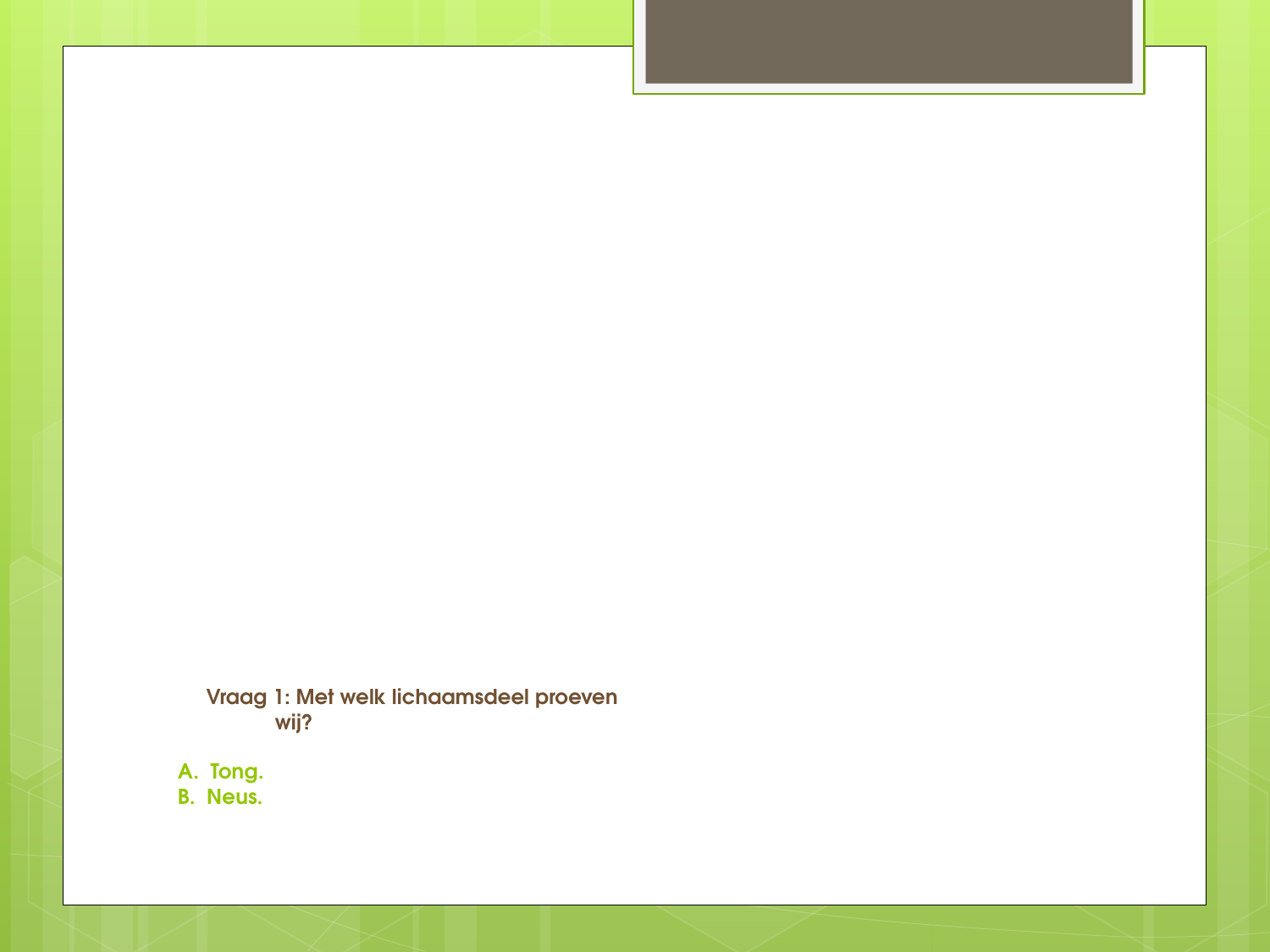

# Vraag 1: Met welk lichaamsdeel proeven wij? A.  Tong. B.  Neus.